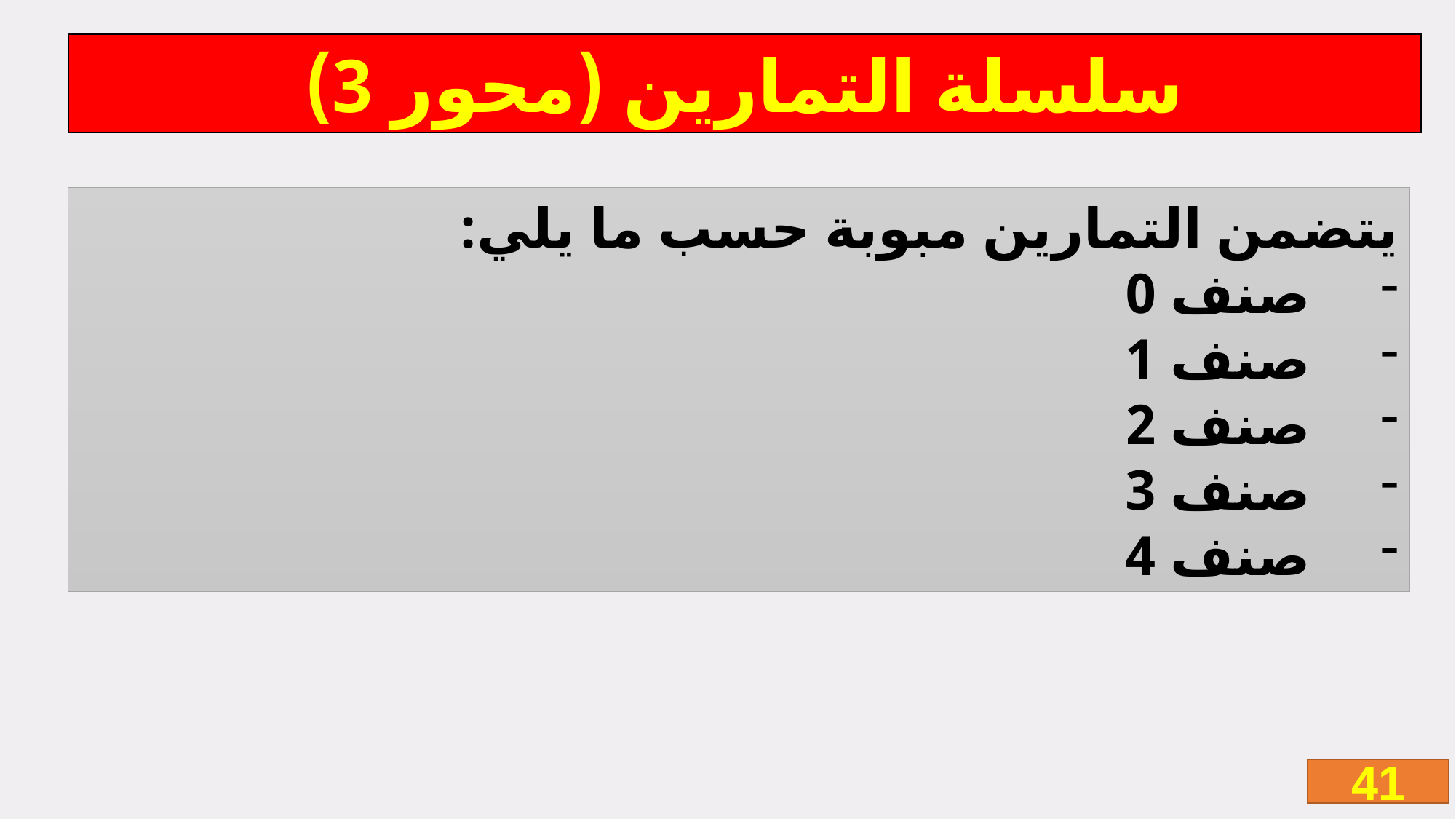

سلسلة التمارين (محور 3)
يتضمن التمارين مبوبة حسب ما يلي:
صنف 0
صنف 1
صنف 2
صنف 3
صنف 4
41